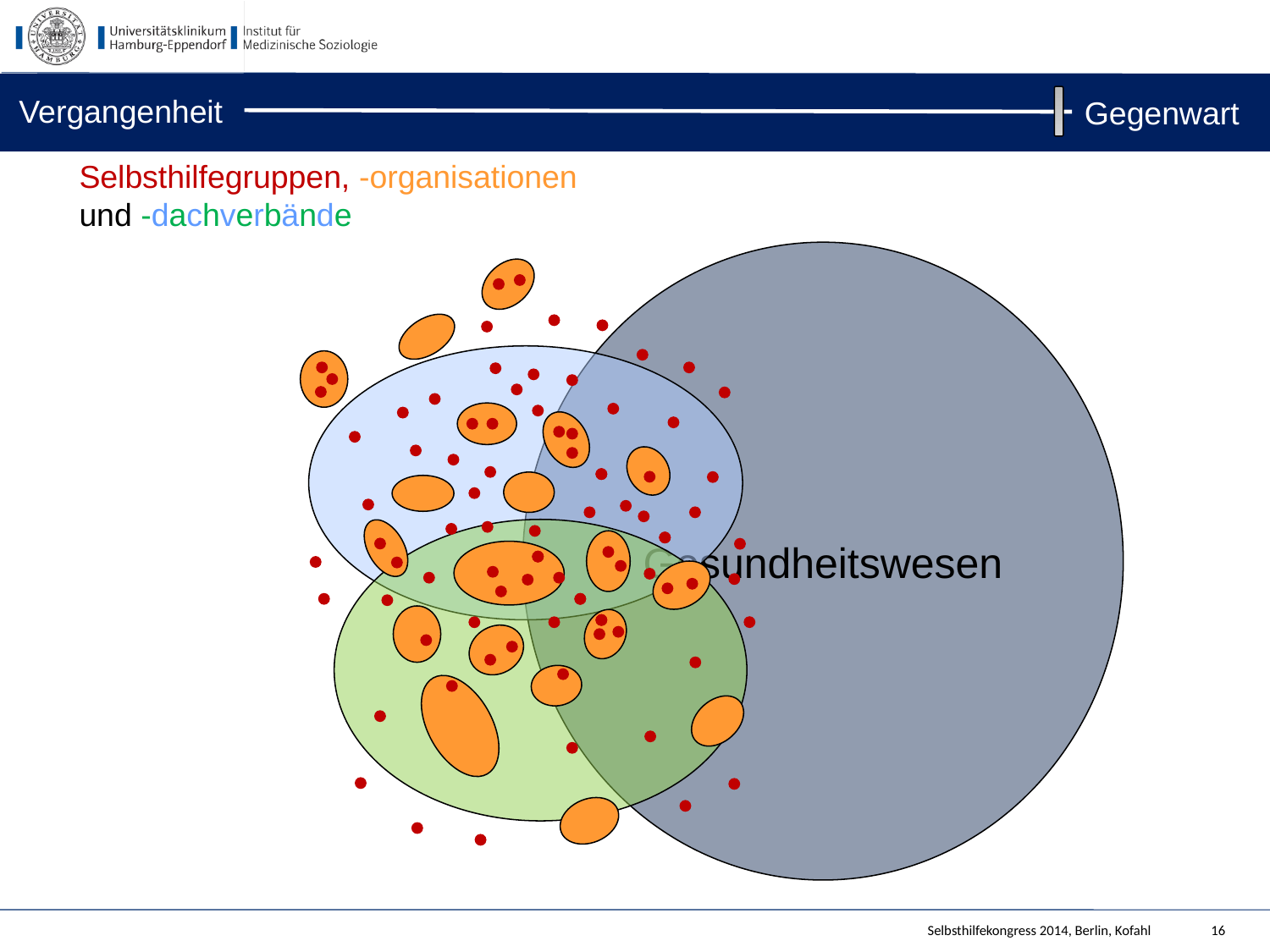

Vergangenheit

Gegenwart
Selbsthilfegruppen, -organisationen
und -dachverbände
Gesundheitswesen

Selbsthilfekongress 2014, Berlin, Kofahl
16